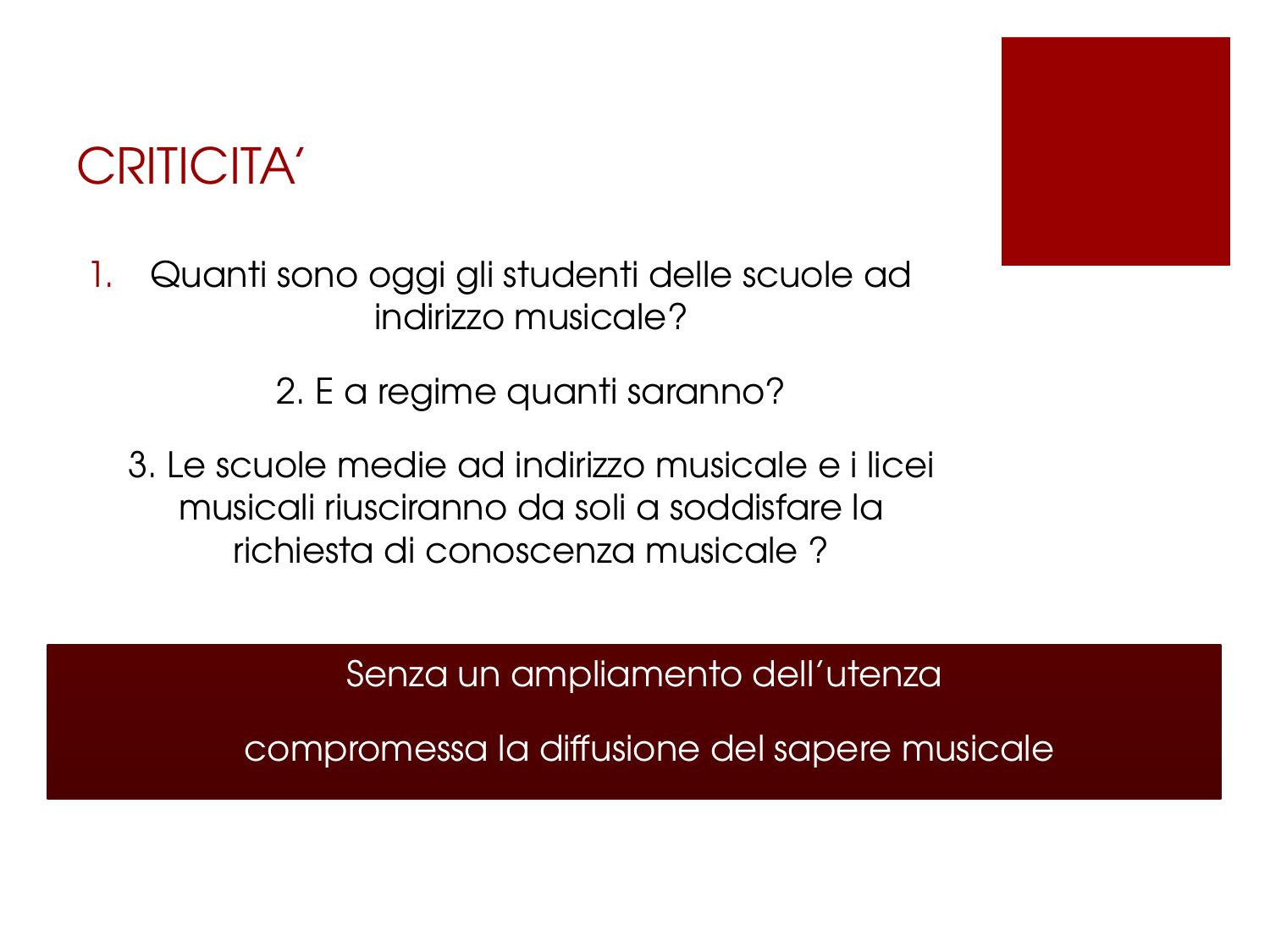

# CRITICITA’
Quanti sono oggi gli studenti delle scuole ad indirizzo musicale?
2. E a regime quanti saranno?
3. Le scuole medie ad indirizzo musicale e i licei musicali riusciranno da soli a soddisfare la richiesta di conoscenza musicale ?

Senza un ampliamento dell’utenza
compromessa la diffusione del sapere musicale